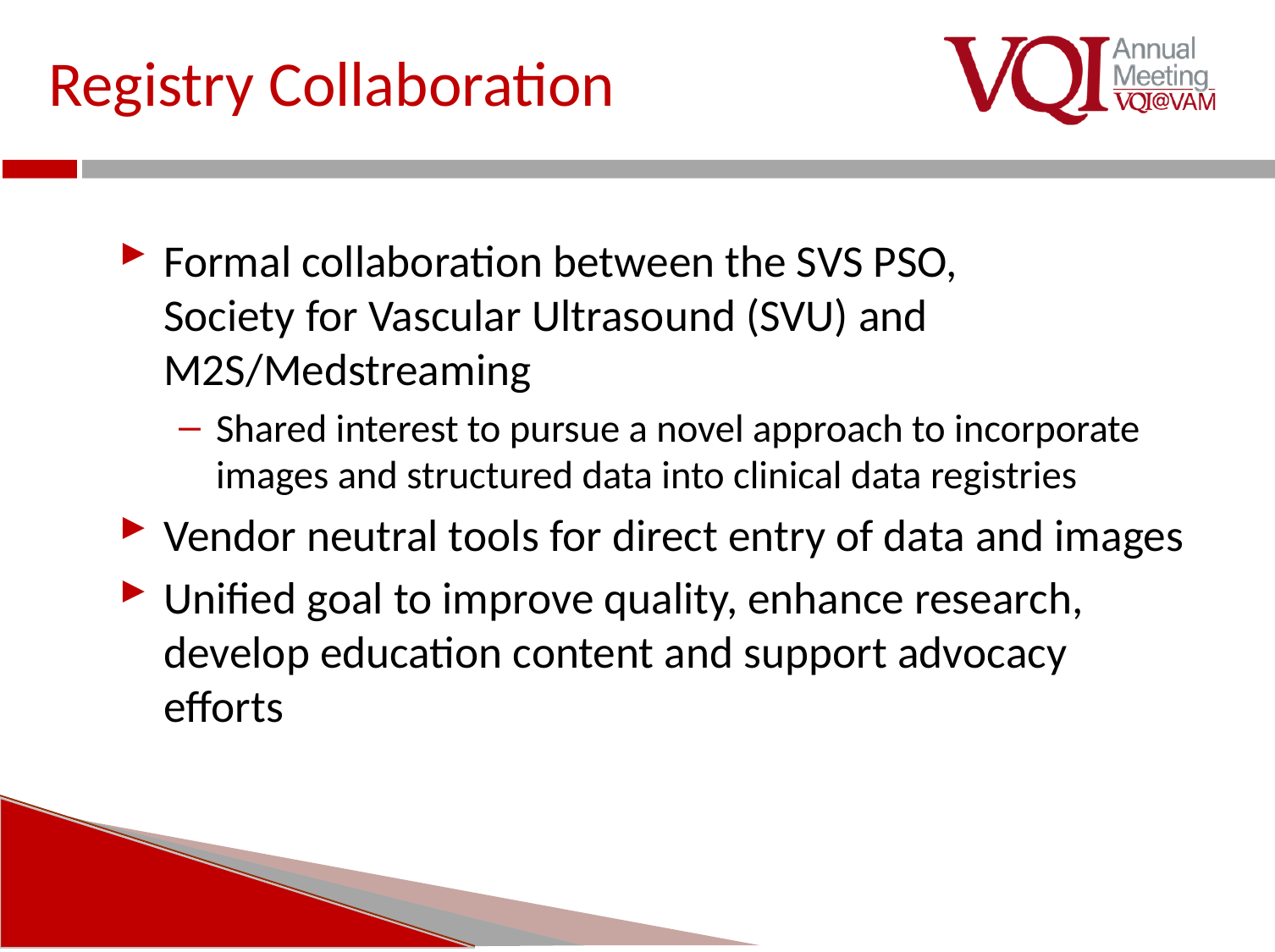

# Registry Collaboration
Formal collaboration between the SVS PSO,
Society for Vascular Ultrasound (SVU) and
M2S/Medstreaming
Shared interest to pursue a novel approach to incorporate images and structured data into clinical data registries
Vendor neutral tools for direct entry of data and images
Unified goal to improve quality, enhance research, develop education content and support advocacy efforts